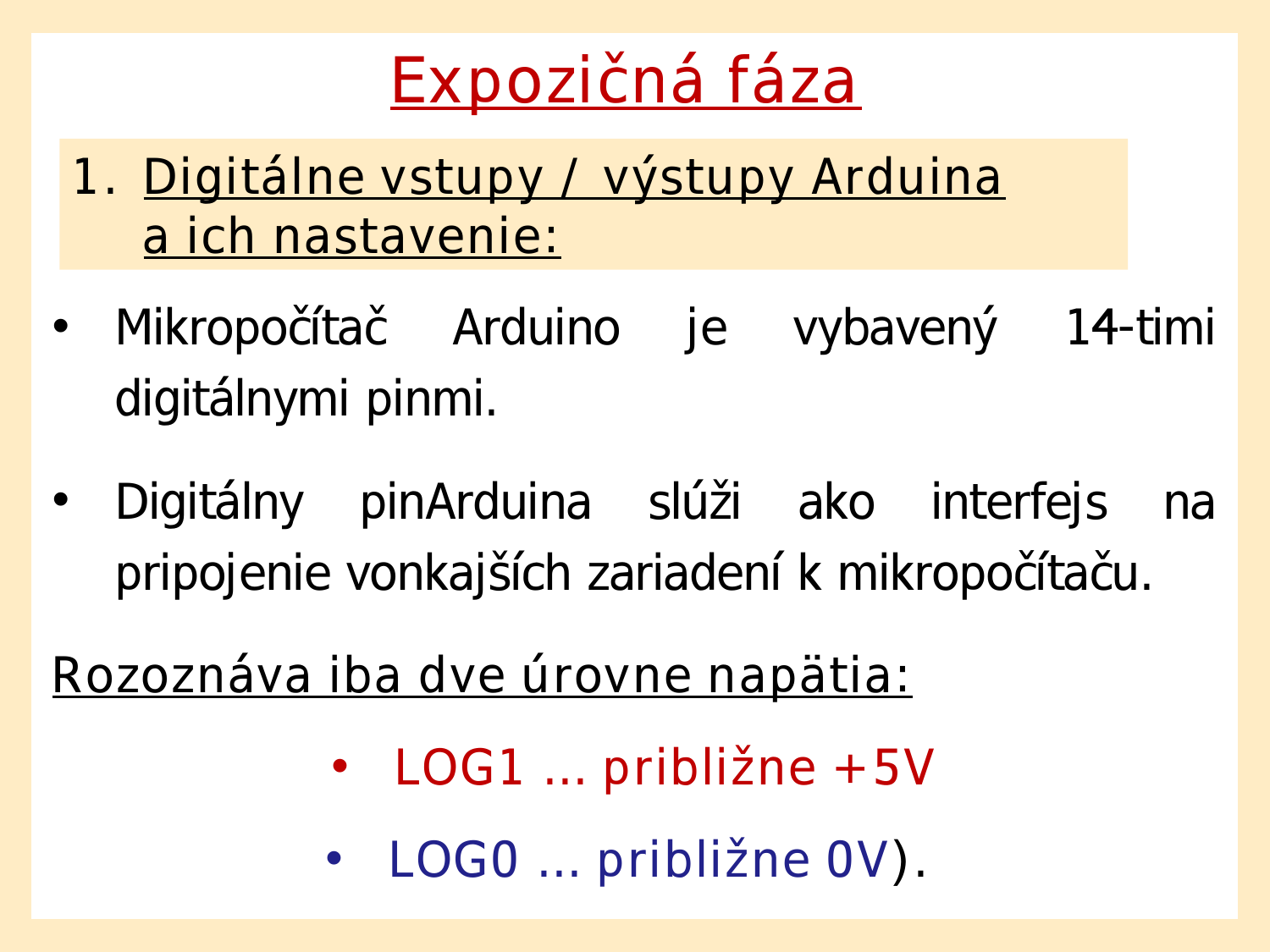

Expozičná fáza
Digitálne vstupy / výstupy Arduina a ich nastavenie:
Mikropočítač Arduino je vybavený 14-timi digitálnymi pinmi.
Digitálny pinArduina slúži ako interfejs na pripojenie vonkajších zariadení k mikropočítaču.
Rozoznáva iba dve úrovne napätia:
LOG1 ... približne +5V
LOG0 ... približne 0V).